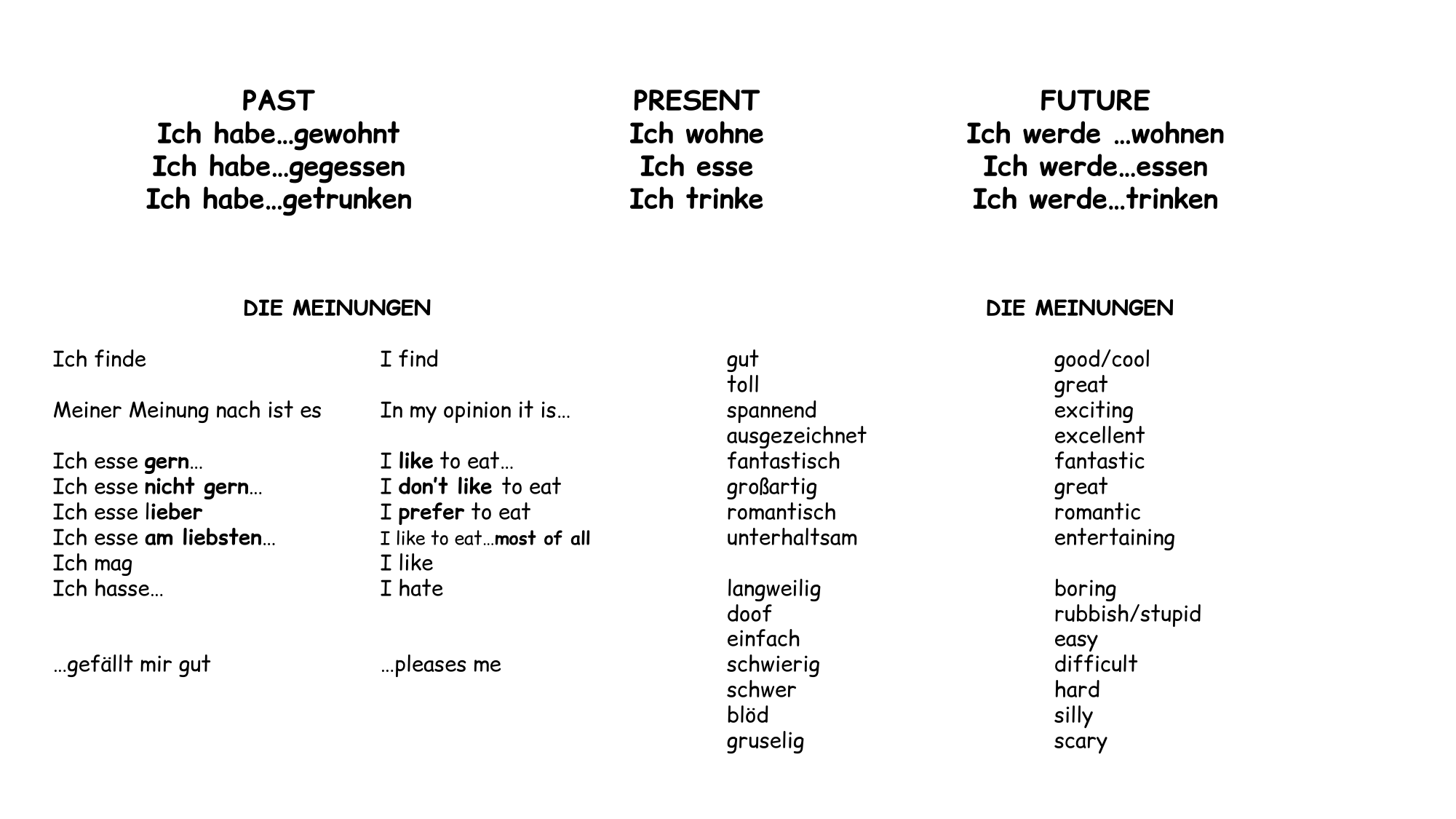

PAST
Ich habe…gewohnt
Ich habe…gegessen
Ich habe…getrunken
PRESENT
Ich wohne
Ich esse
Ich trinke
FUTURE
Ich werde …wohnen
Ich werde…essen
Ich werde…trinken

DIE MEINUNGEN

Ich finde			I find
Meiner Meinung nach ist es	In my opinion it is…

Ich esse gern…		I like to eat…
Ich esse nicht gern…		I don’t like to eat
Ich esse lieber		I prefer to eat
Ich esse am liebsten…	I like to eat…most of all
Ich mag			I like
Ich hasse…		I hate

…gefällt mir gut		…pleases me

DIE MEINUNGEN

gut			good/cool
toll			great
spannend			exciting
ausgezeichnet		excellent
fantastisch		fantastic
großartig			great
romantisch		romantic
unterhaltsam		entertaining

langweilig			boring
doof			rubbish/stupid
einfach			easy
schwierig			difficult
schwer			hard
blöd			silly
gruselig			scary